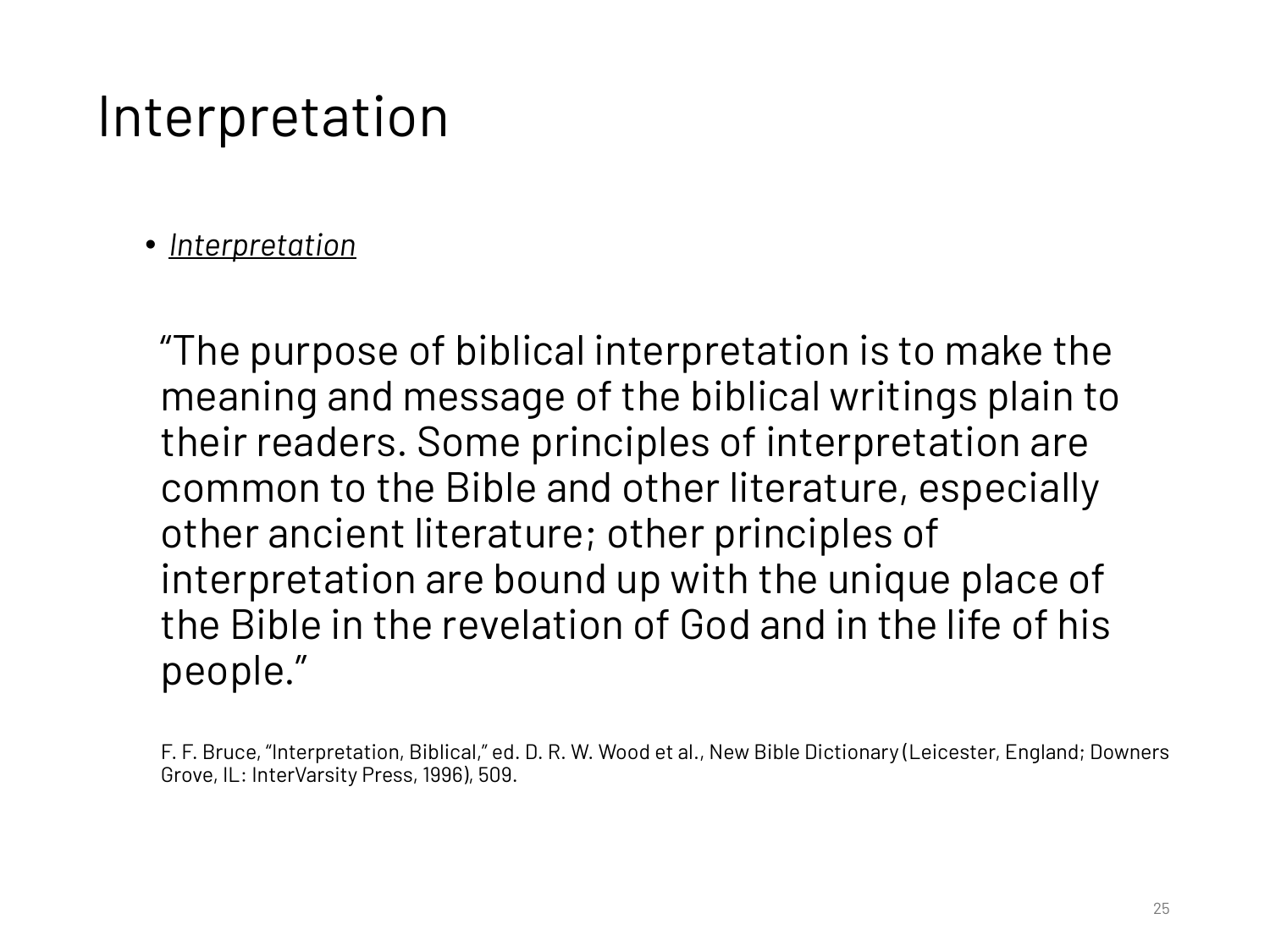

# Interpretation
Interpretation

“The purpose of biblical interpretation is to make the meaning and message of the biblical writings plain to their readers. Some principles of interpretation are common to the Bible and other literature, especially other ancient literature; other principles of interpretation are bound up with the unique place of the Bible in the revelation of God and in the life of his people.”

F. F. Bruce, “Interpretation, Biblical,” ed. D. R. W. Wood et al., New Bible Dictionary (Leicester, England; Downers Grove, IL: InterVarsity Press, 1996), 509.
25